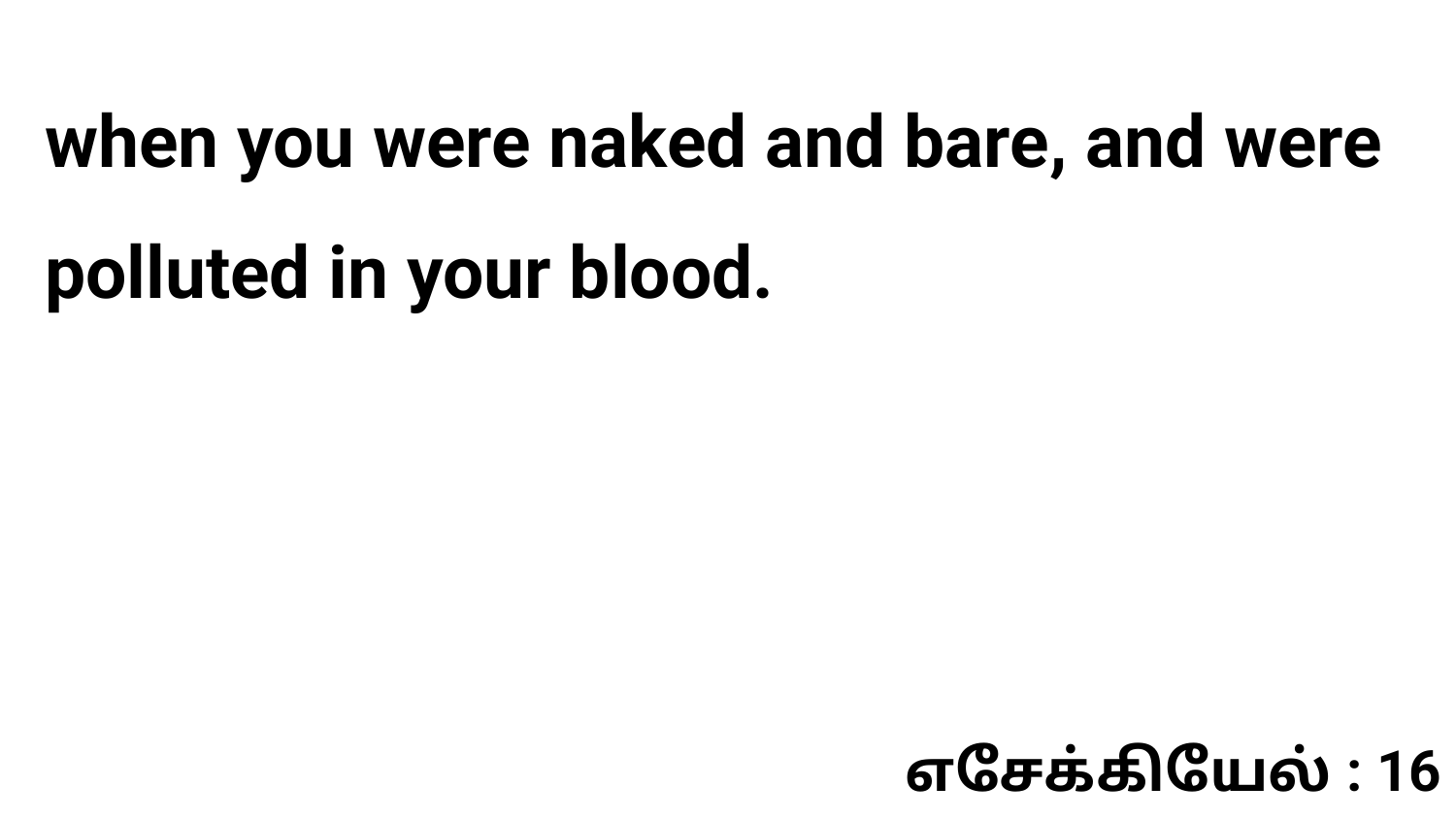

when you were naked and bare, and were polluted in your blood.
எசேக்கியேல் : 16